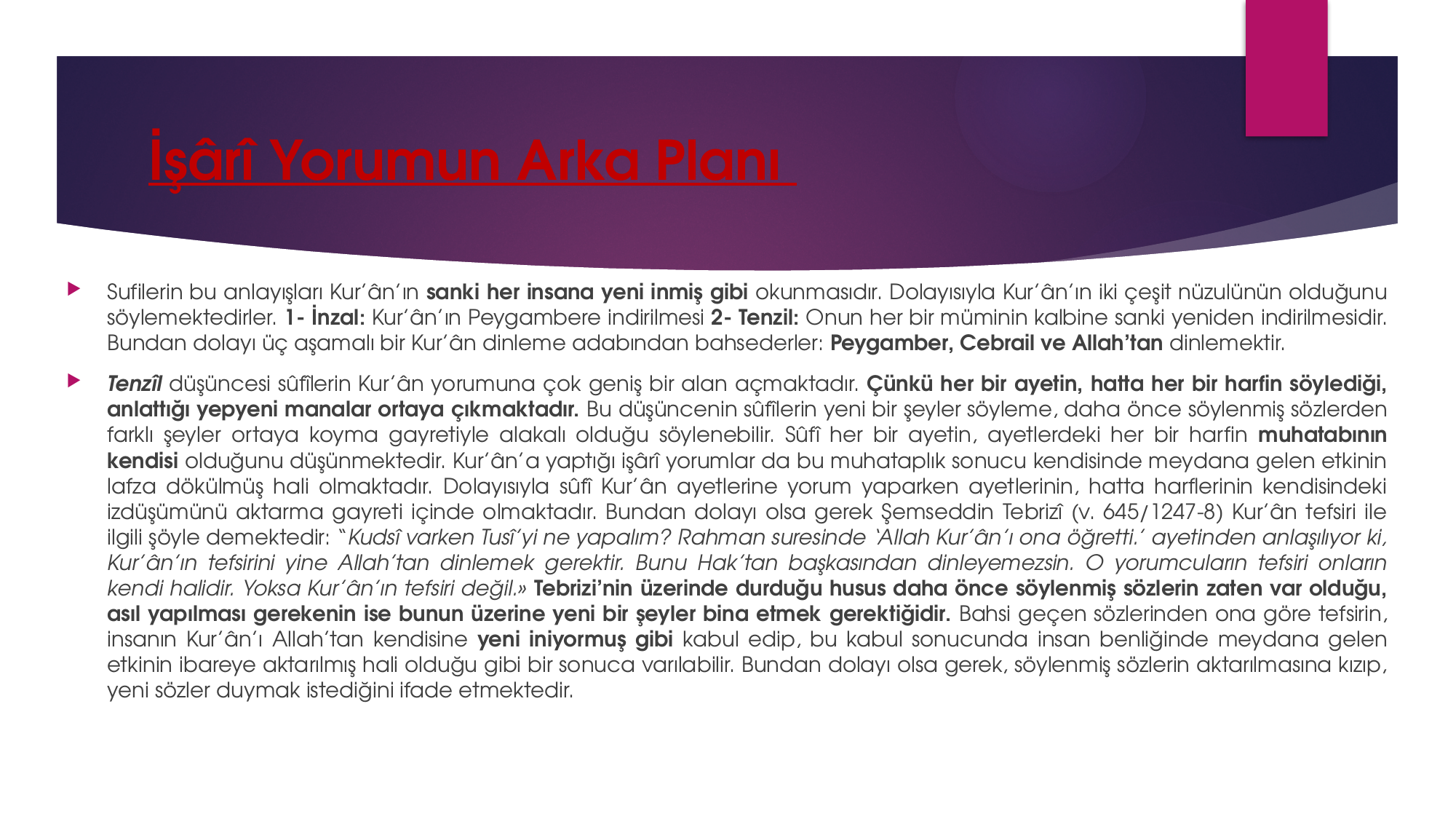

# İşârî Yorumun Arka Planı
Sufilerin bu anlayışları Kur’ân’ın sanki her insana yeni inmiş gibi okunmasıdır. Dolayısıyla Kur’ân’ın iki çeşit nüzulünün olduğunu söylemektedirler. 1- İnzal: Kur’ân’ın Peygambere indirilmesi 2- Tenzil: Onun her bir müminin kalbine sanki yeniden indirilmesidir. Bundan dolayı üç aşamalı bir Kur’ân dinleme adabından bahsederler: Peygamber, Cebrail ve Allah’tan dinlemektir.
Tenzîl düşüncesi sûfîlerin Kur’ân yorumuna çok geniş bir alan açmaktadır. Çünkü her bir ayetin, hatta her bir harfin söylediği, anlattığı yepyeni manalar ortaya çıkmaktadır. Bu düşüncenin sûfîlerin yeni bir şeyler söyleme, daha önce söylenmiş sözlerden farklı şeyler ortaya koyma gayretiyle alakalı olduğu söylenebilir. Sûfî her bir ayetin, ayetlerdeki her bir harfin muhatabının kendisi olduğunu düşünmektedir. Kur’ân’a yaptığı işârî yorumlar da bu muhataplık sonucu kendisinde meydana gelen etkinin lafza dökülmüş hali olmaktadır. Dolayısıyla sûfî Kur’ân ayetlerine yorum yaparken ayetlerinin, hatta harflerinin kendisindeki izdüşümünü aktarma gayreti içinde olmaktadır. Bundan dolayı olsa gerek Şemseddin Tebrizî (v. 645/1247-8) Kur’ân tefsiri ile ilgili şöyle demektedir: “Kudsî varken Tusî’yi ne yapalım? Rahman suresinde ‘Allah Kur’ân’ı ona öğretti.’ ayetinden anlaşılıyor ki, Kur’ân’ın tefsirini yine Allah’tan dinlemek gerektir. Bunu Hak’tan başkasından dinleyemezsin. O yorumcuların tefsiri onların kendi halidir. Yoksa Kur’ân’ın tefsiri değil.» Tebrizi’nin üzerinde durduğu husus daha önce söylenmiş sözlerin zaten var olduğu, asıl yapılması gerekenin ise bunun üzerine yeni bir şeyler bina etmek gerektiğidir. Bahsi geçen sözlerinden ona göre tefsirin, insanın Kur’ân’ı Allah’tan kendisine yeni iniyormuş gibi kabul edip, bu kabul sonucunda insan benliğinde meydana gelen etkinin ibareye aktarılmış hali olduğu gibi bir sonuca varılabilir. Bundan dolayı olsa gerek, söylenmiş sözlerin aktarılmasına kızıp, yeni sözler duymak istediğini ifade etmektedir.